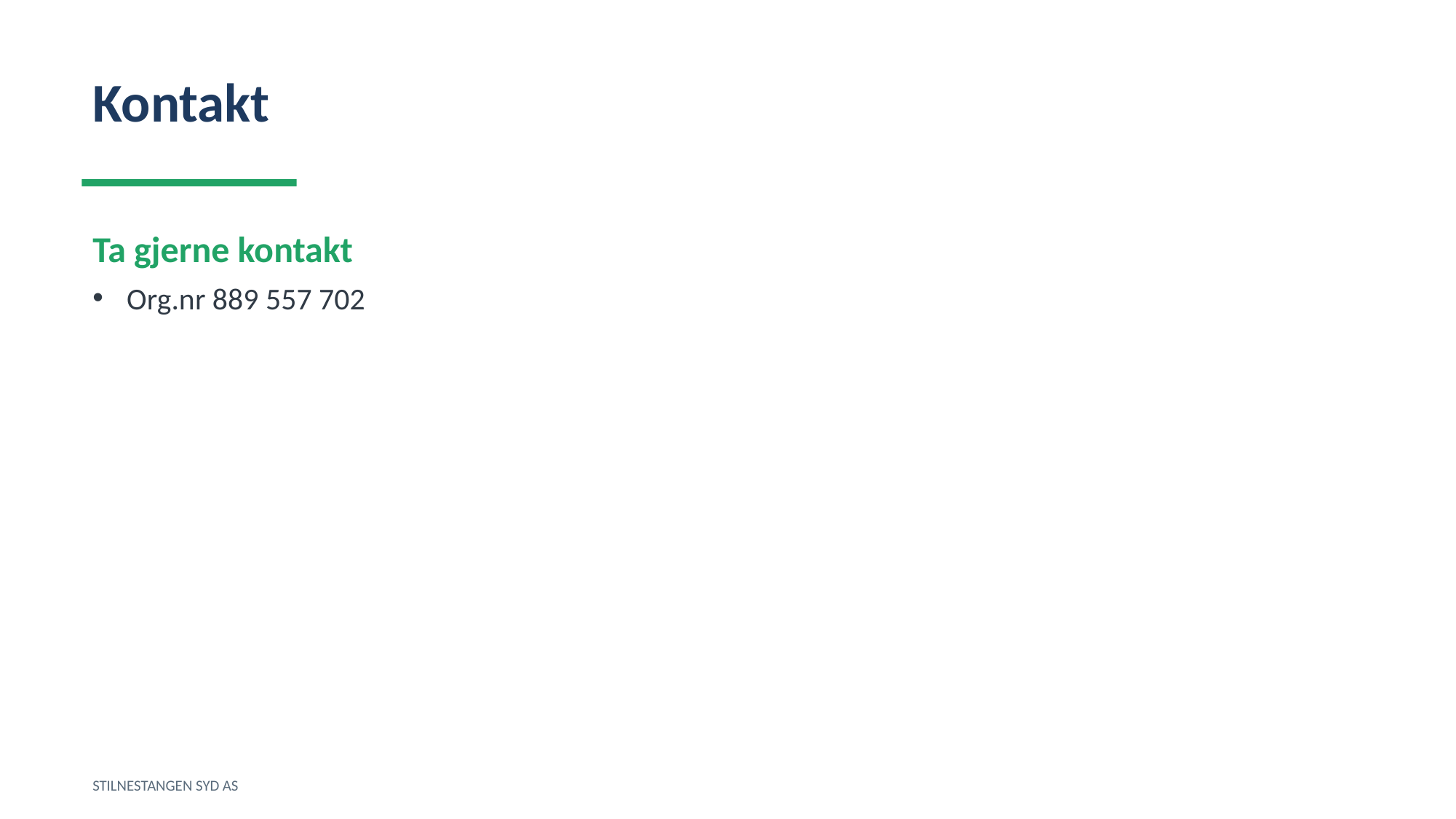

Kontakt

Ta gjerne kontakt
Org.nr 889 557 702
STILNESTANGEN SYD AS